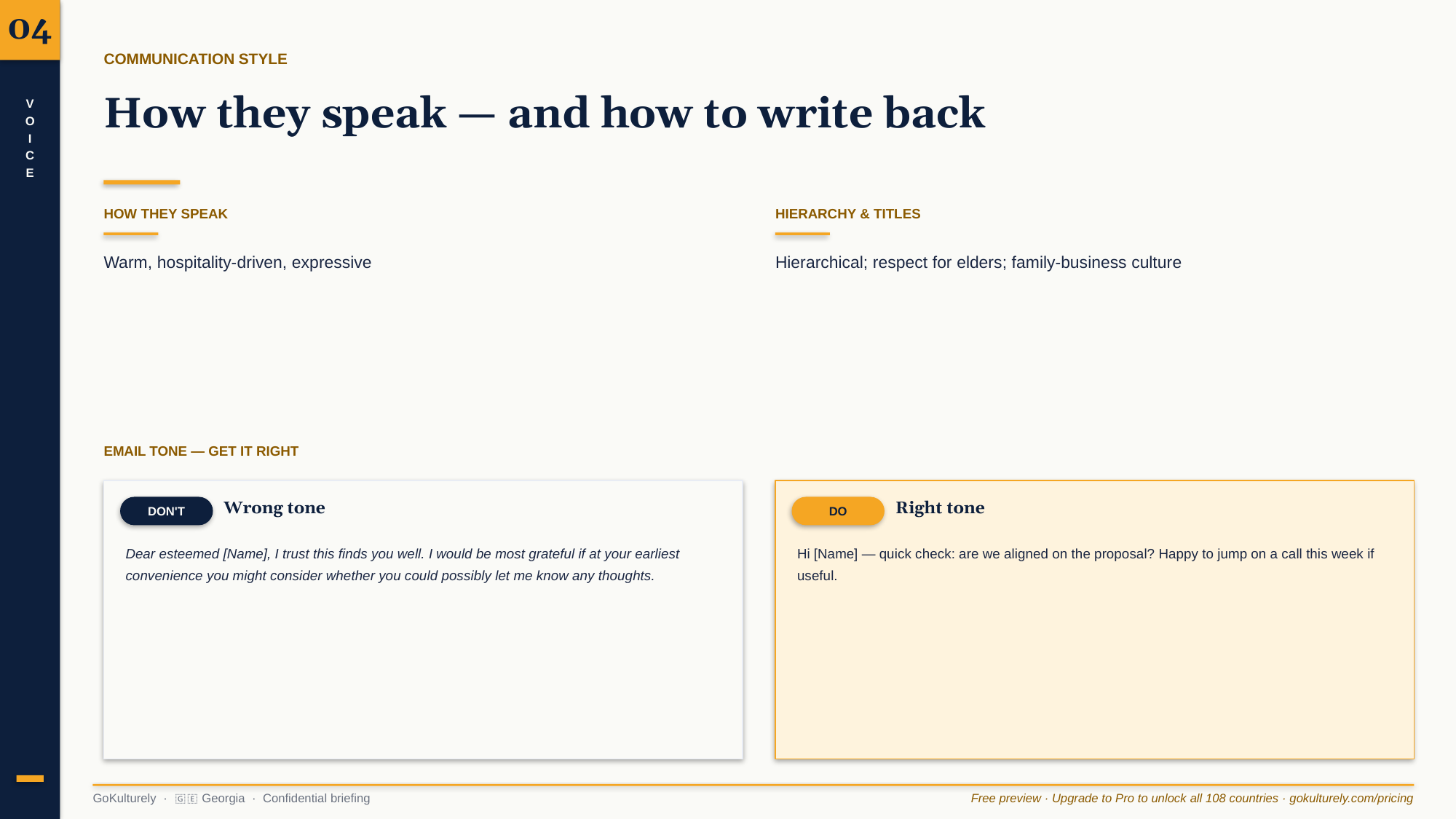

04
COMMUNICATION STYLE
How they speak — and how to write back
V
O
I
C
E

HOW THEY SPEAK
HIERARCHY & TITLES

Warm, hospitality-driven, expressive
Hierarchical; respect for elders; family-business culture
EMAIL TONE — GET IT RIGHT

DON'T
Wrong tone
DO
Right tone
Dear esteemed [Name], I trust this finds you well. I would be most grateful if at your earliest convenience you might consider whether you could possibly let me know any thoughts.
Hi [Name] — quick check: are we aligned on the proposal? Happy to jump on a call this week if useful.

GoKulturely  ·  🇬🇪 Georgia  ·  Confidential briefing
Free preview · Upgrade to Pro to unlock all 108 countries · gokulturely.com/pricing